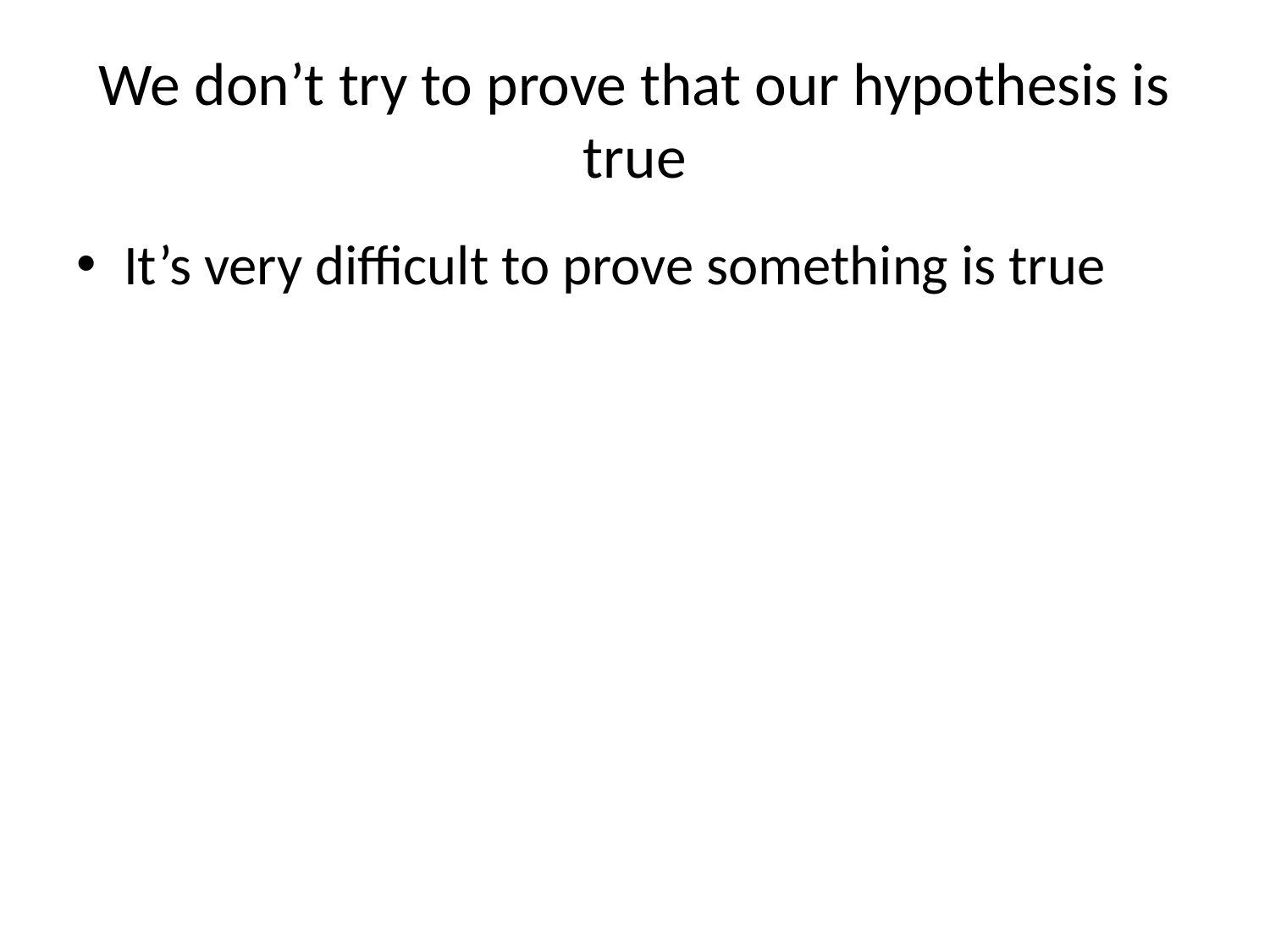

# We don’t try to prove that our hypothesis is true
It’s very difficult to prove something is true